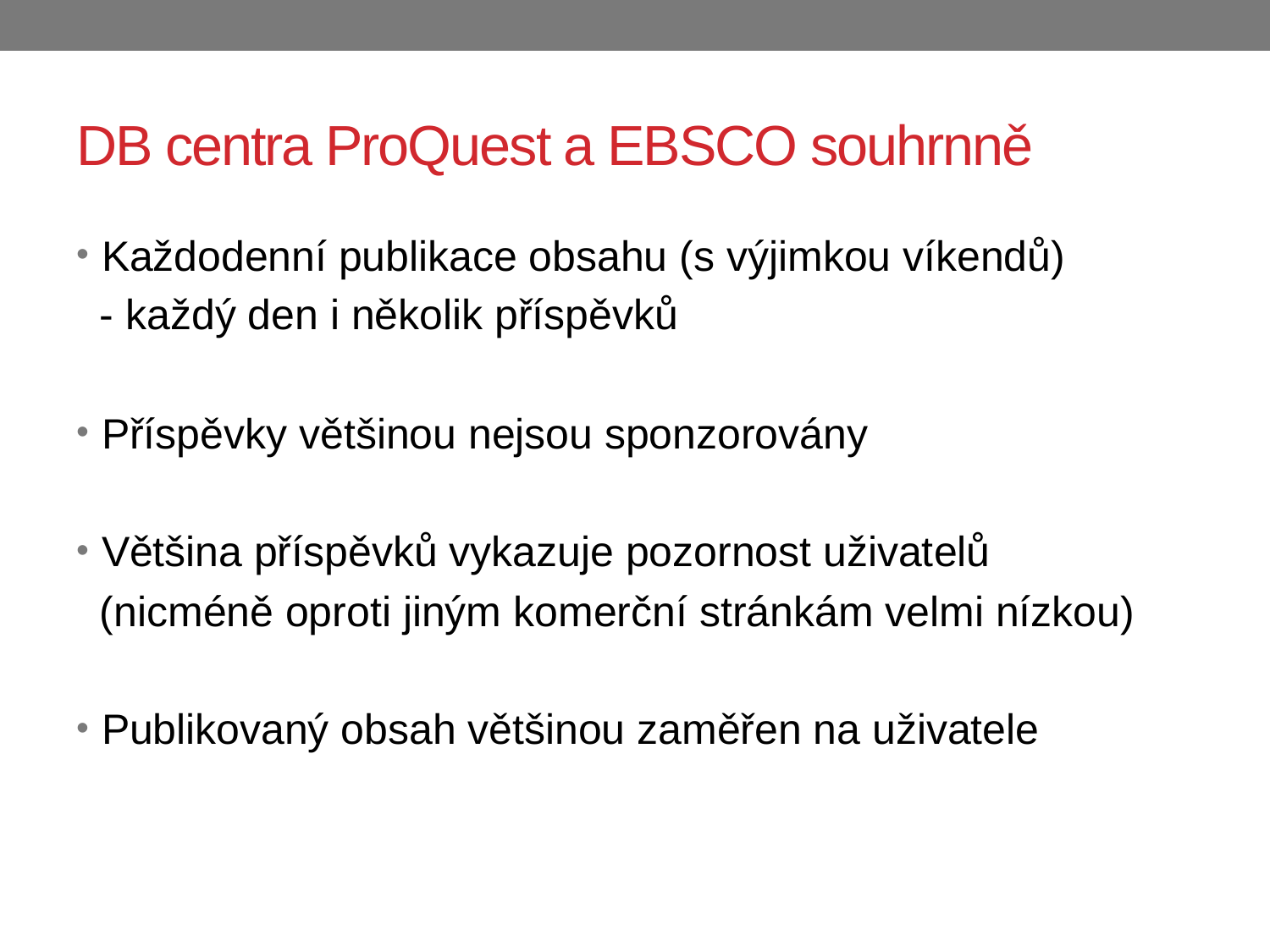

# DB centra ProQuest a EBSCO souhrnně
Každodenní publikace obsahu (s výjimkou víkendů)
  - každý den i několik příspěvků

Příspěvky většinou nejsou sponzorovány

Většina příspěvků vykazuje pozornost uživatelů
  (nicméně oproti jiným komerční stránkám velmi nízkou)

Publikovaný obsah většinou zaměřen na uživatele